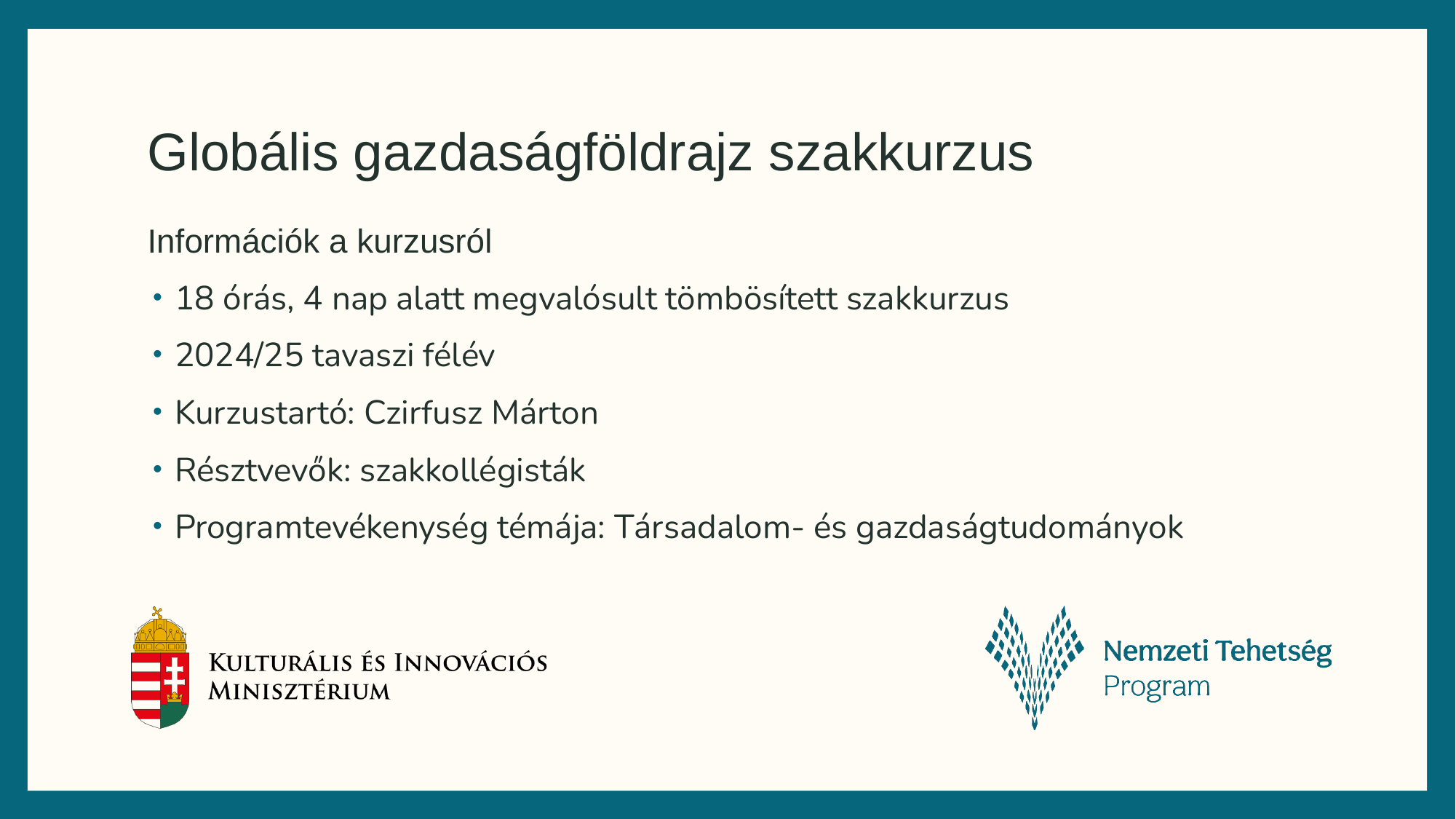

# Globális gazdaságföldrajz szakkurzus
Információk a kurzusról
18 órás, 4 nap alatt megvalósult tömbösített szakkurzus
2024/25 tavaszi félév
Kurzustartó: Czirfusz Márton
Résztvevők: szakkollégisták
Programtevékenység témája: Társadalom- és gazdaságtudományok